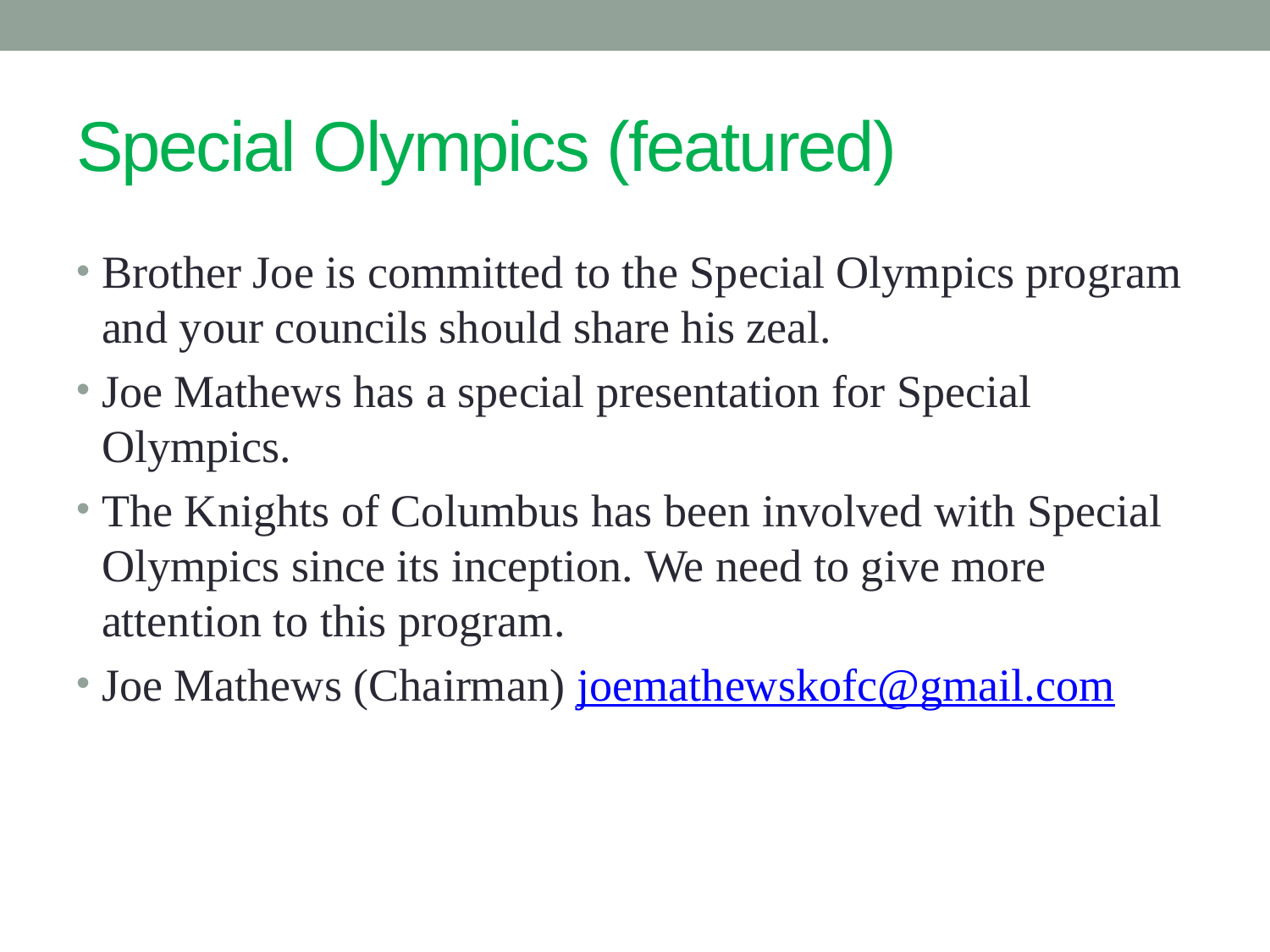

# Special Olympics (featured)
Brother Joe is committed to the Special Olympics program and your councils should share his zeal.
Joe Mathews has a special presentation for Special Olympics.
The Knights of Columbus has been involved with Special Olympics since its inception. We need to give more attention to this program.
Joe Mathews (Chairman) joemathewskofc@gmail.com